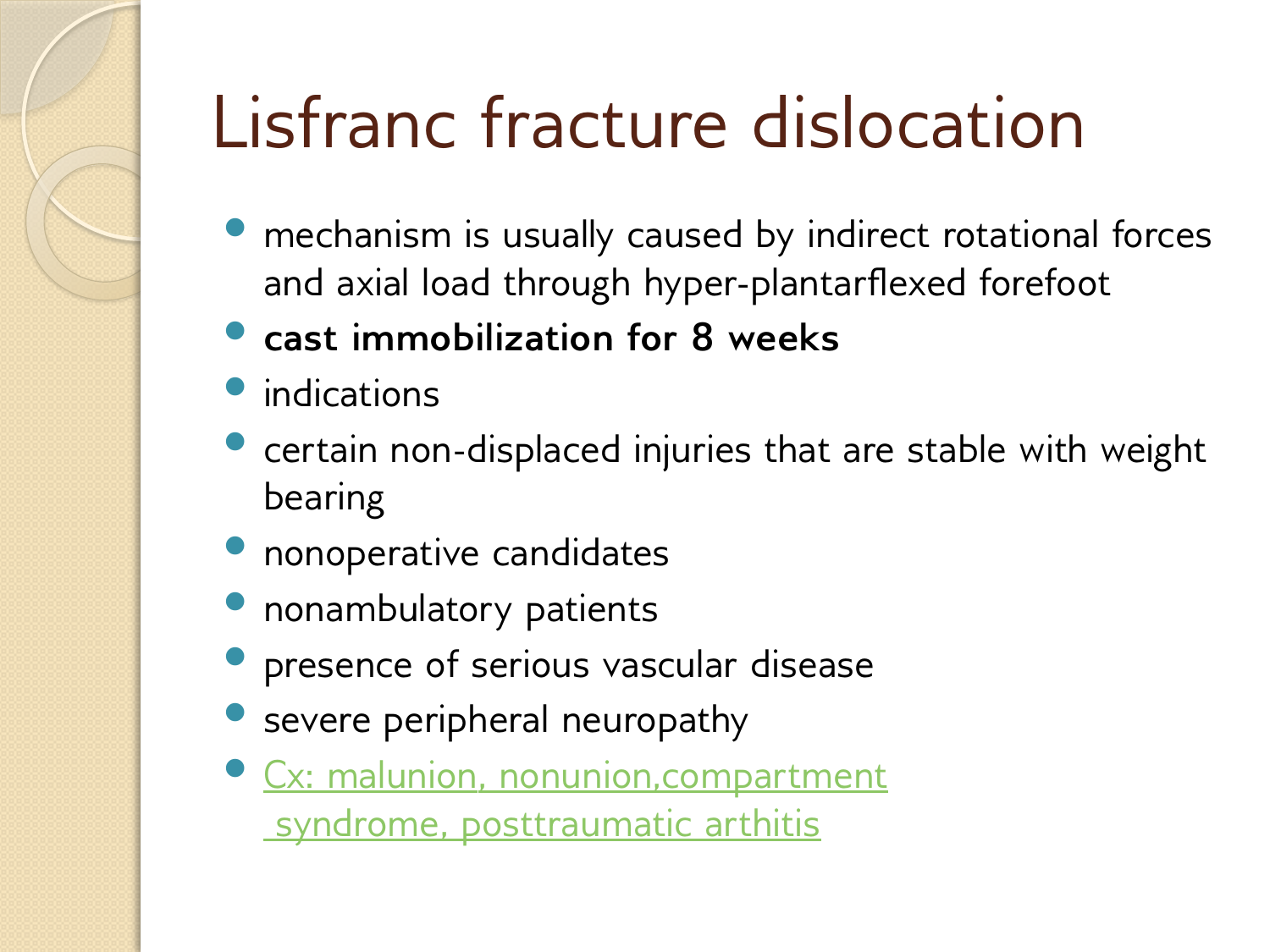

# Lisfranc fracture dislocation
mechanism is usually caused by indirect rotational forces and axial load through hyper-plantarflexed forefoot
cast immobilization for 8 weeks
indications
certain non-displaced injuries that are stable with weight bearing
nonoperative candidates
nonambulatory patients
presence of serious vascular disease
severe peripheral neuropathy
Cx: malunion, nonunion,compartment syndrome, posttraumatic arthitis